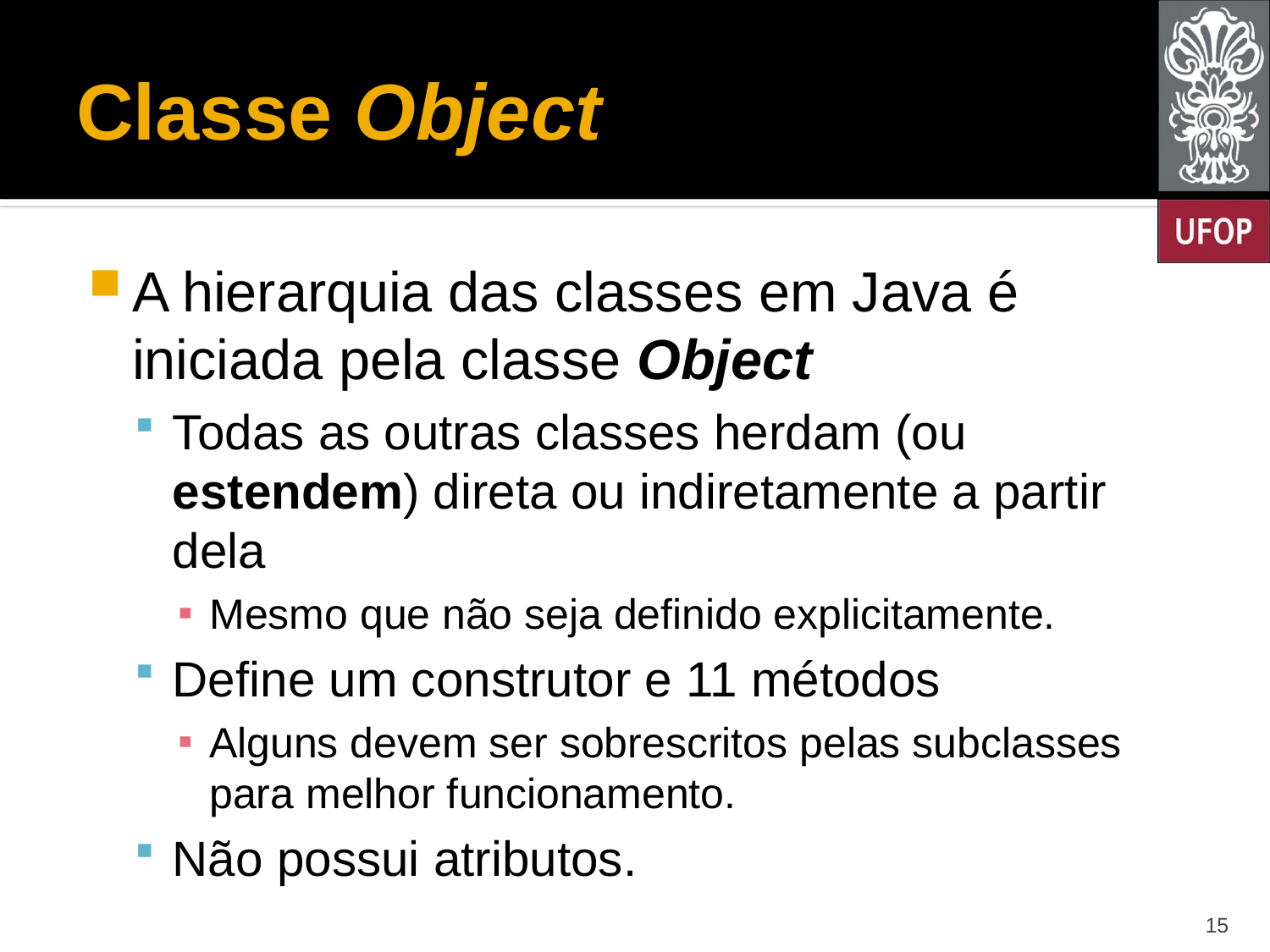

# Classe Object
A hierarquia das classes em Java é iniciada pela classe Object
Todas as outras classes herdam (ou estendem) direta ou indiretamente a partir dela
Mesmo que não seja definido explicitamente.
Define um construtor e 11 métodos
Alguns devem ser sobrescritos pelas subclasses para melhor funcionamento.
Não possui atributos.
15